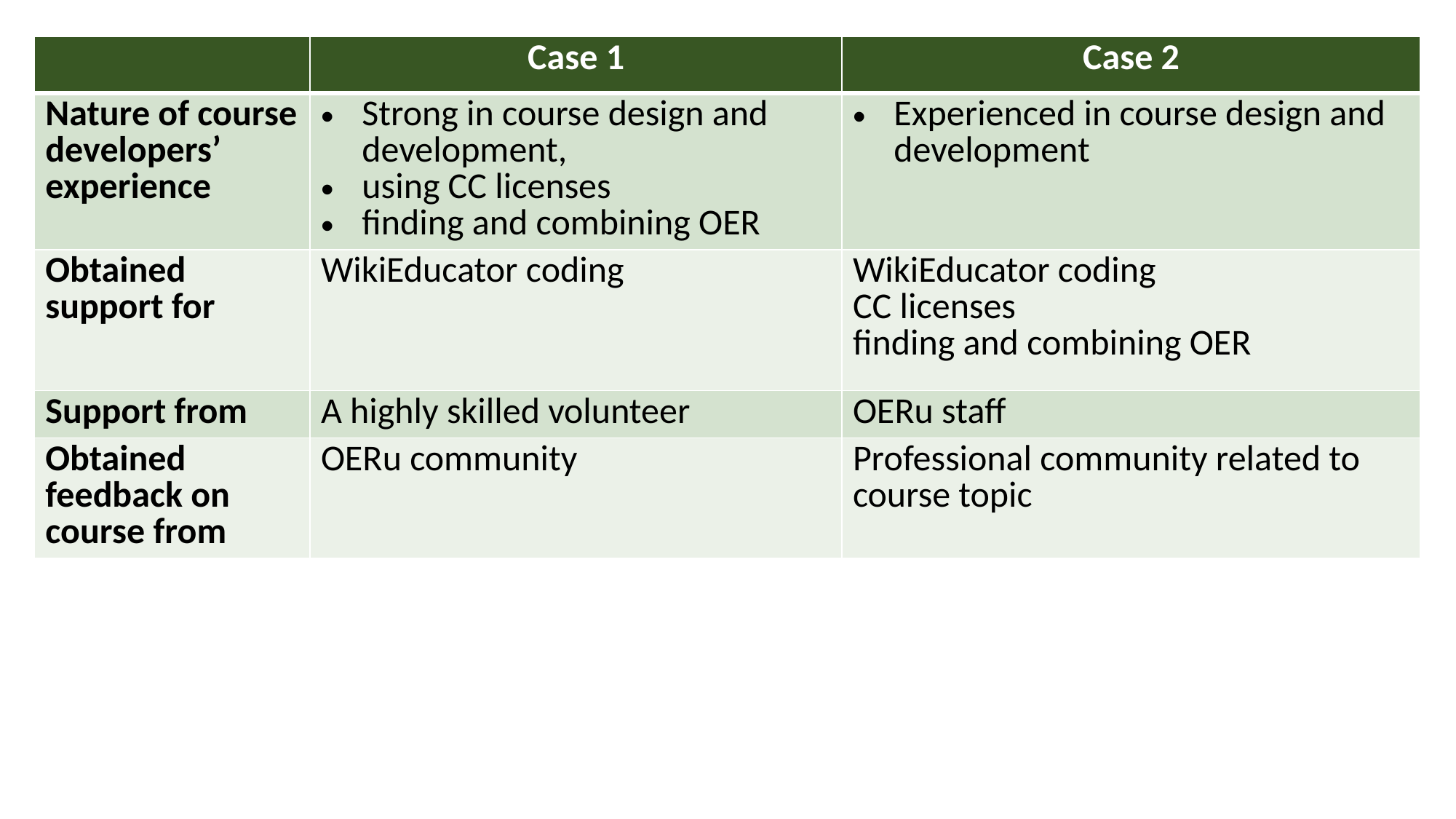

|  | Case 1 | Case 2 |
| --- | --- | --- |
| Nature of course developers’ experience | Strong in course design and development, using CC licenses finding and combining OER | Experienced in course design and development |
| Obtained support for | WikiEducator coding | WikiEducator coding CC licenses finding and combining OER |
| Support from | A highly skilled volunteer | OERu staff |
| Obtained feedback on course from | OERu community | Professional community related to course topic |